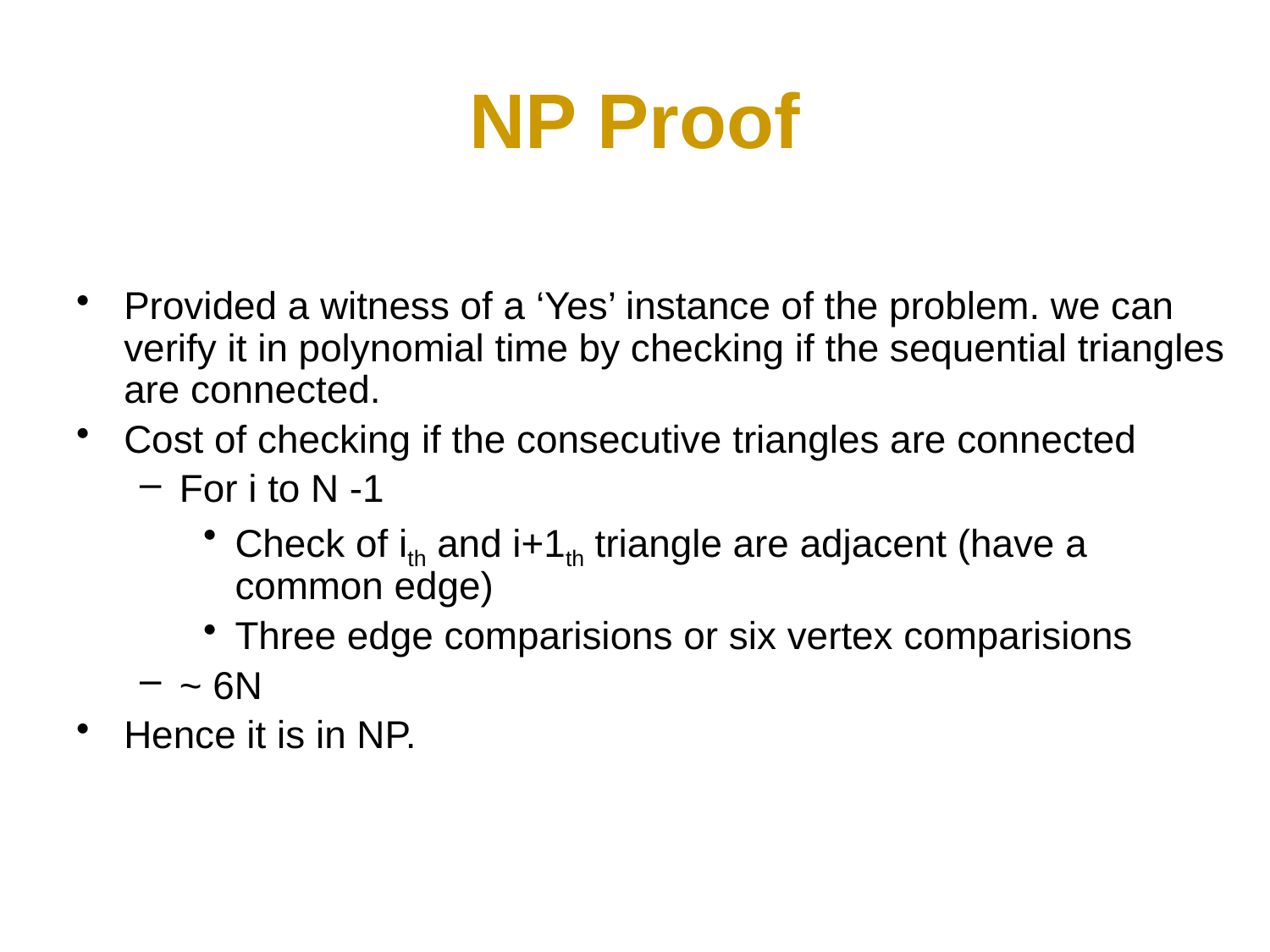

# NP Proof
Provided a witness of a ‘Yes’ instance of the problem. we can verify it in polynomial time by checking if the sequential triangles are connected.
Cost of checking if the consecutive triangles are connected
For i to N -1
Check of ith and i+1th triangle are adjacent (have a common edge)
Three edge comparisions or six vertex comparisions
~ 6N
Hence it is in NP.